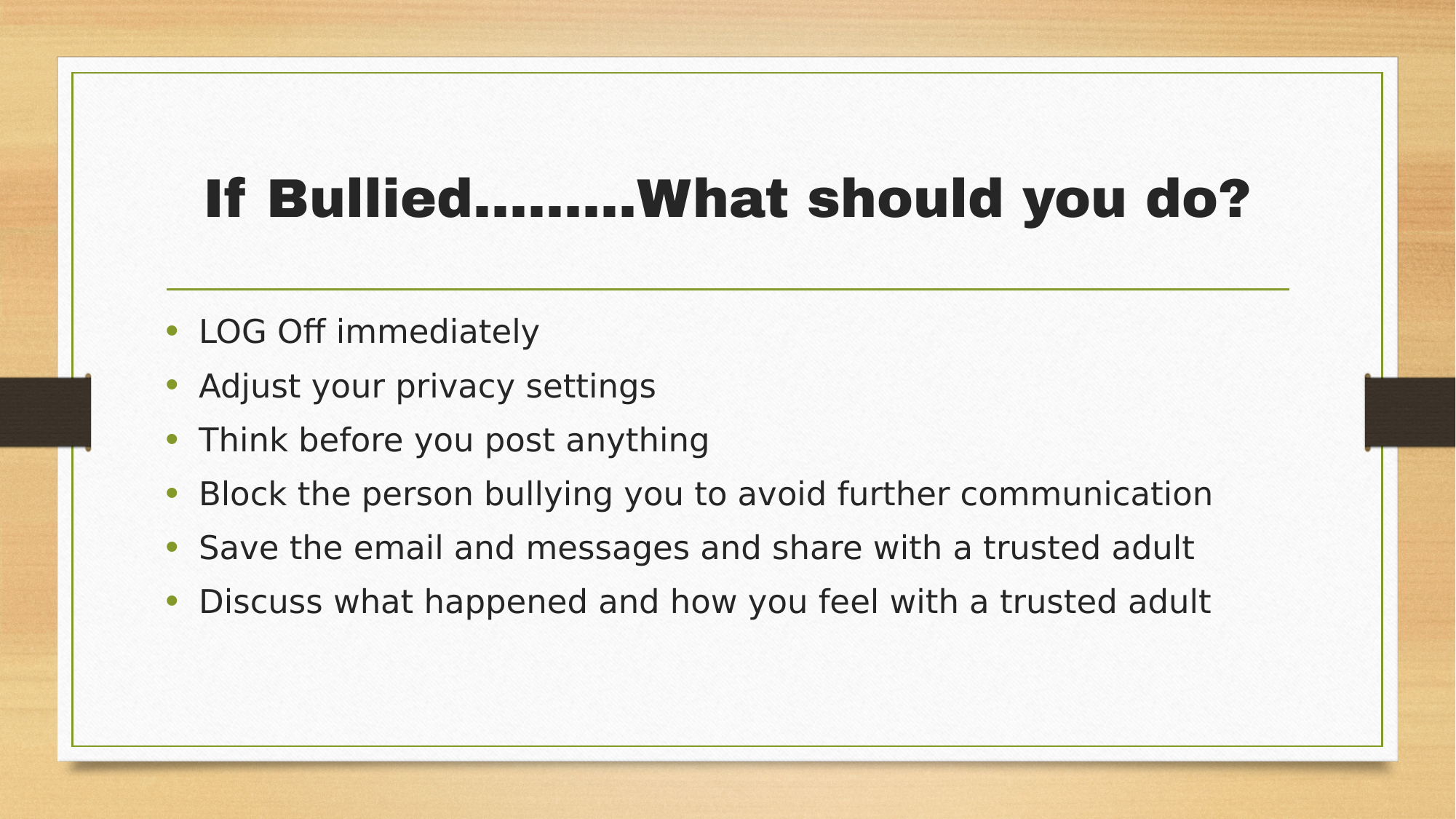

# If Bullied………What should you do?
LOG Off immediately
Adjust your privacy settings
Think before you post anything
Block the person bullying you to avoid further communication
Save the email and messages and share with a trusted adult
Discuss what happened and how you feel with a trusted adult